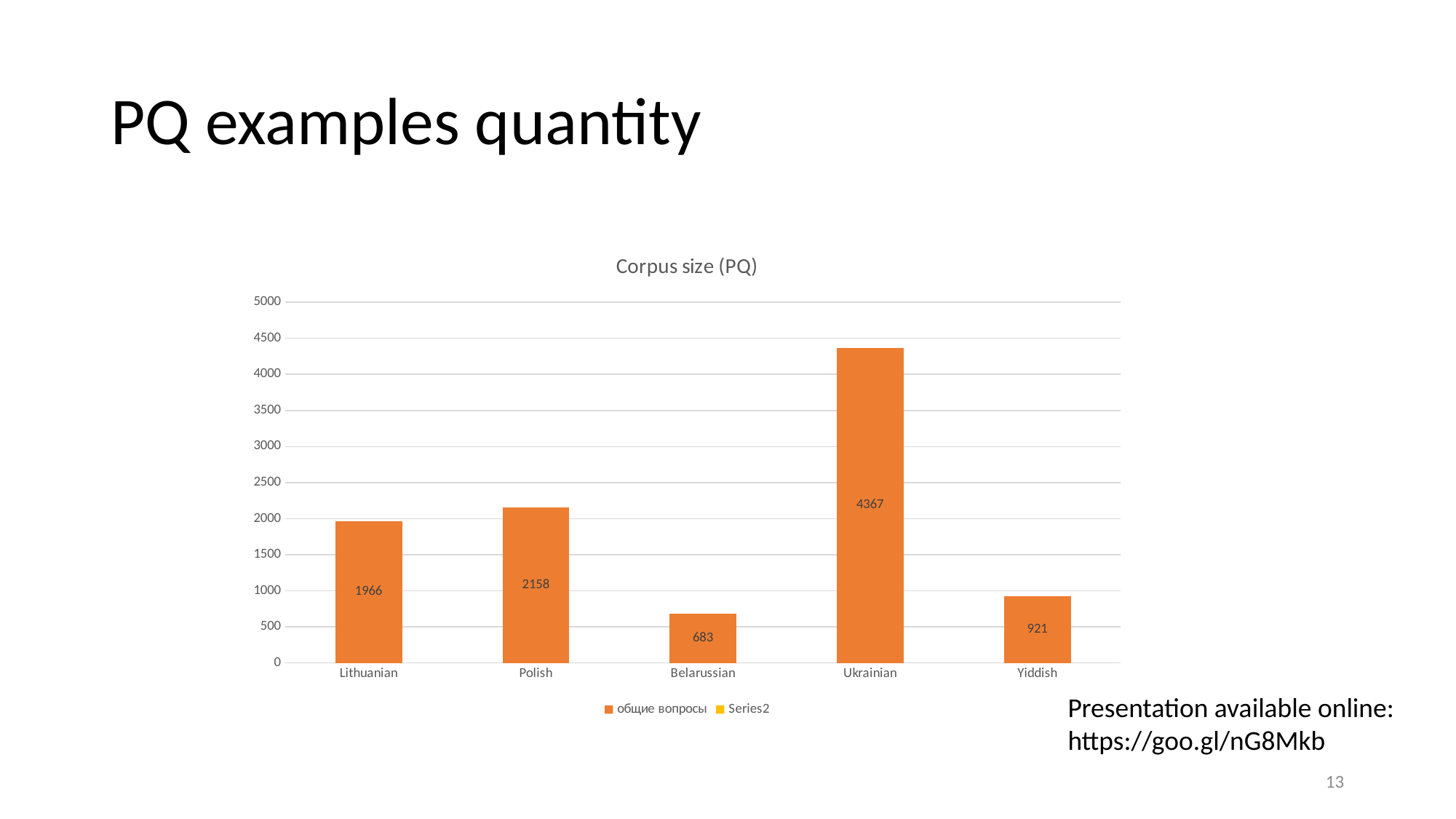

# PQ examples quantity

### Chart: Corpus size (PQ)

| Category | общие вопросы |  |
|---|---|---|
| Lithuanian | 1966.0 | None |
| Polish | 2158.0 | None |
| Belarussian | 683.0 | None |
| Ukrainian | 4367.0 | None |
| Yiddish | 921.0 | None |
Presentation available online: https://goo.gl/nG8Mkb
13